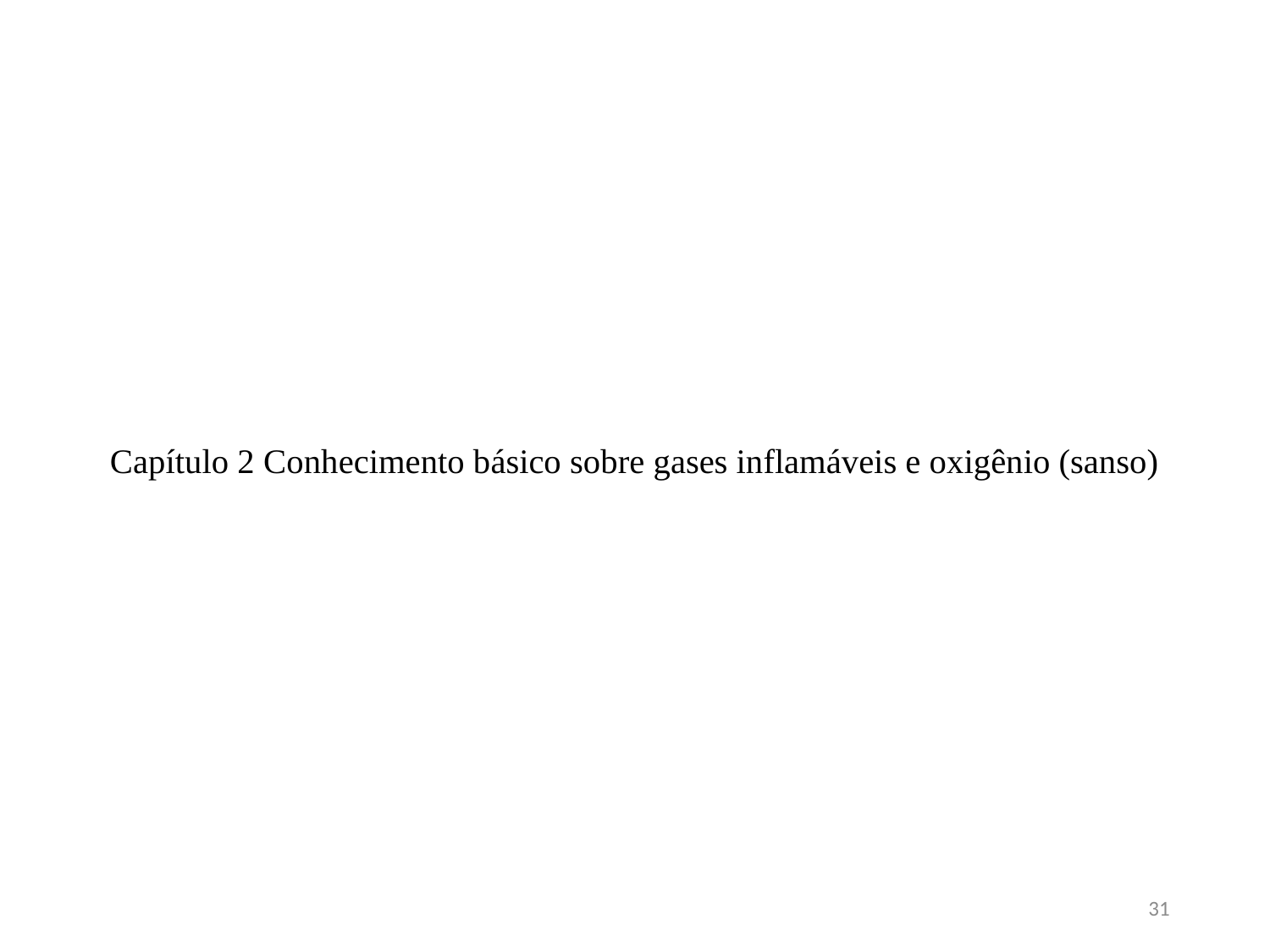

# Capítulo 2 Conhecimento básico sobre gases inflamáveis e oxigênio (sanso)
31